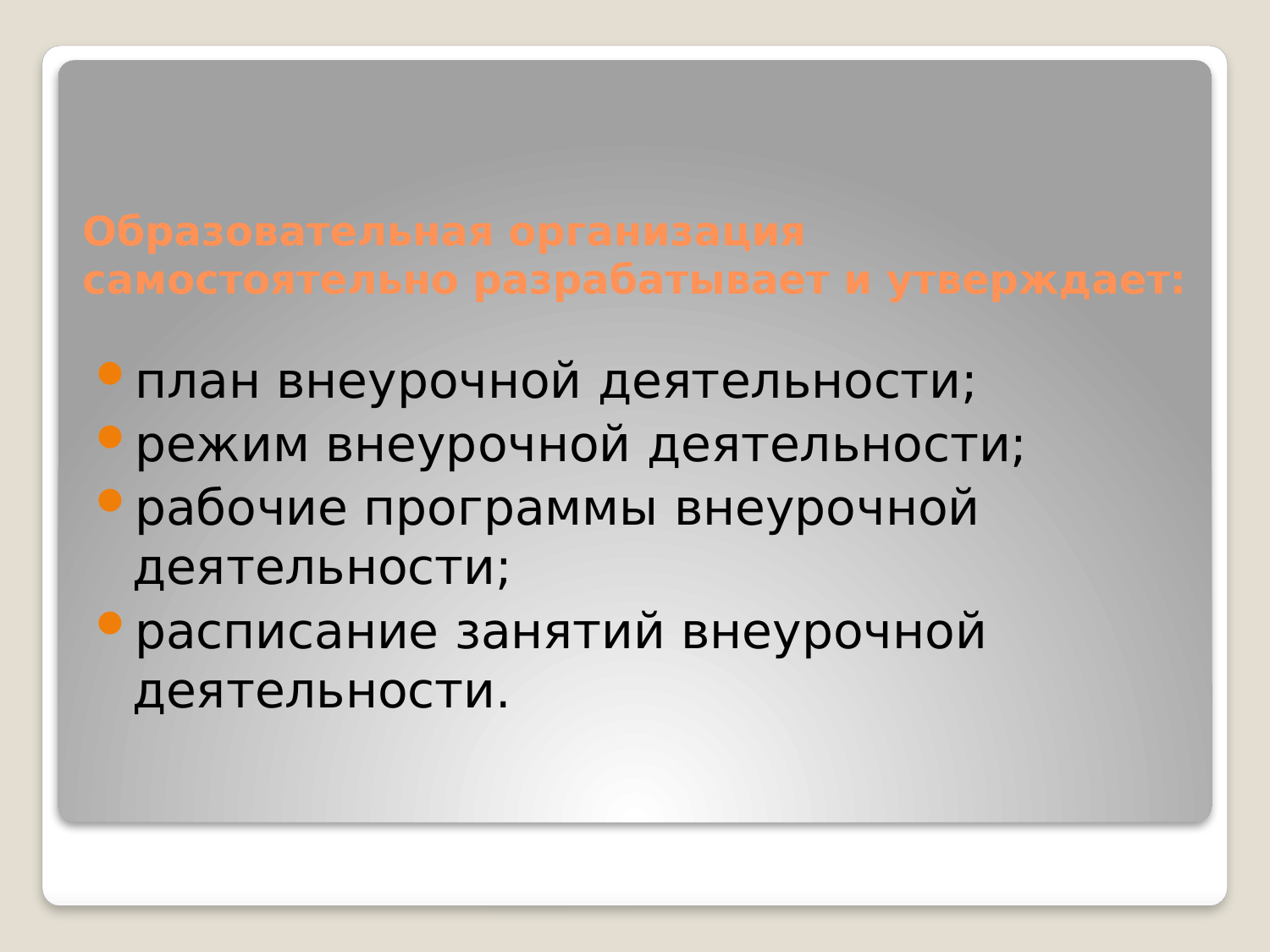

# Образовательная организация самостоятельно разрабатывает и утверждает:
план внеурочной деятельности;
режим внеурочной деятельности;
рабочие программы внеурочной деятельности;
расписание занятий внеурочной деятельности.